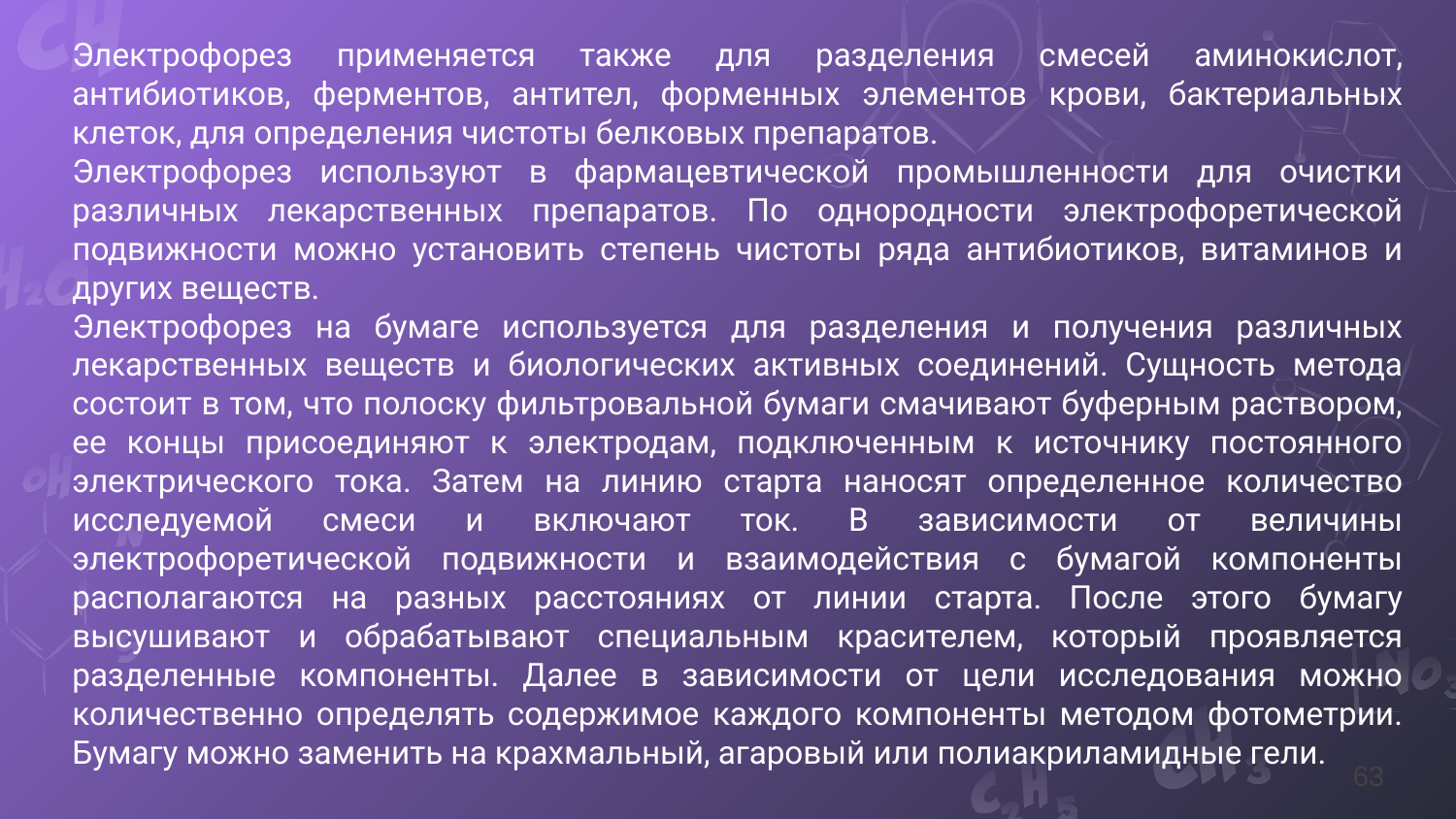

Электрофорез применяется также для разделения смесей аминокислот, антибиотиков, ферментов, антител, форменных элементов крови, бактериальных клеток, для определения чистоты белковых препаратов.
Электрофорез используют в фармацевтической промышленности для очистки различных лекарственных препаратов. По однородности электрофоретической подвижности можно установить степень чистоты ряда антибиотиков, витаминов и других веществ.
Электрофорез на бумаге используется для разделения и получения различных лекарственных веществ и биологических активных соединений. Сущность метода состоит в том, что полоску фильтровальной бумаги смачивают буферным раствором, ее концы присоединяют к электродам, подключенным к источнику постоянного электрического тока. Затем на линию старта наносят определенное количество исследуемой смеси и включают ток. В зависимости от величины электрофоретической подвижности и взаимодействия с бумагой компоненты располагаются на разных расстояниях от линии старта. После этого бумагу высушивают и обрабатывают специальным красителем, который проявляется разделенные компоненты. Далее в зависимости от цели исследования можно количественно определять содержимое каждого компоненты методом фотометрии. Бумагу можно заменить на крахмальный, агаровый или полиакриламидные гели.
63